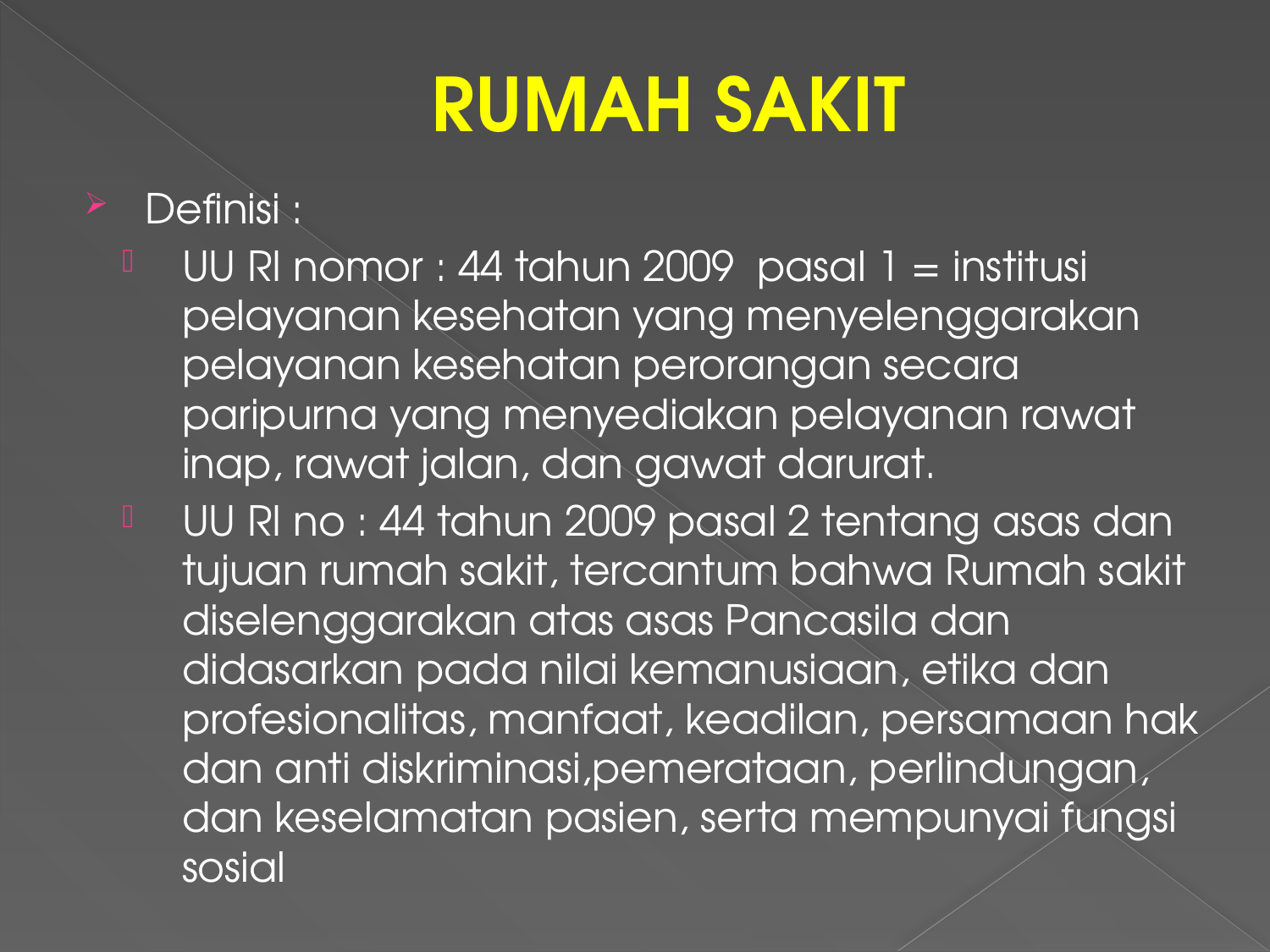

# RUMAH SAKIT
 Definisi :
UU RI nomor : 44 tahun 2009  pasal 1 = institusi pelayanan kesehatan yang menyelenggarakan pelayanan kesehatan perorangan secara paripurna yang menyediakan pelayanan rawat inap, rawat jalan, dan gawat darurat.
UU RI no : 44 tahun 2009 pasal 2 tentang asas dan tujuan rumah sakit, tercantum bahwa Rumah sakit diselenggarakan atas asas Pancasila dan didasarkan pada nilai kemanusiaan, etika dan profesionalitas, manfaat, keadilan, persamaan hak dan anti diskriminasi,pemerataan, perlindungan, dan keselamatan pasien, serta mempunyai fungsi sosial